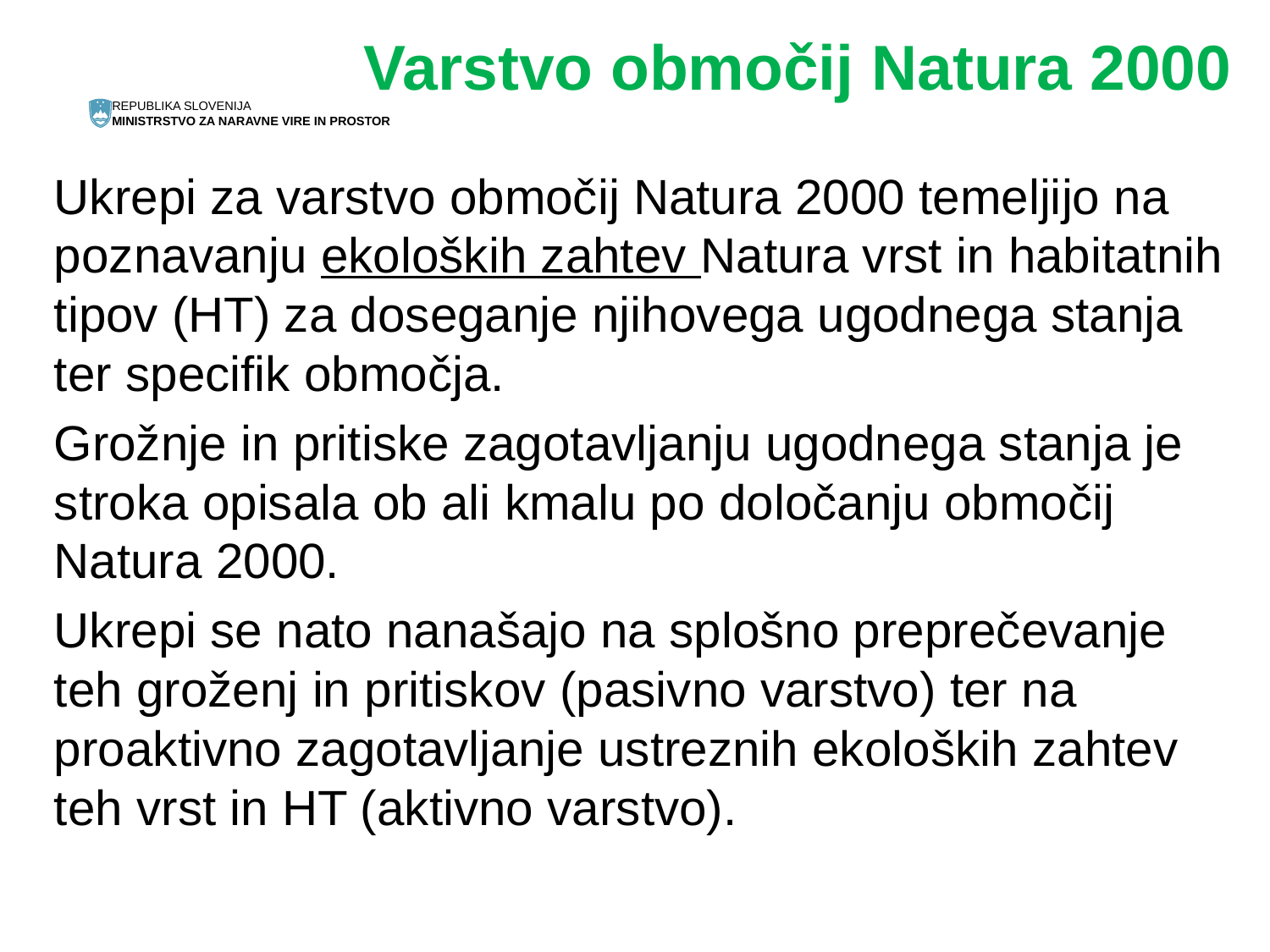

Varstvo območij Natura 2000
Ukrepi za varstvo območij Natura 2000 temeljijo na poznavanju ekoloških zahtev Natura vrst in habitatnih tipov (HT) za doseganje njihovega ugodnega stanja ter specifik območja.
Grožnje in pritiske zagotavljanju ugodnega stanja je stroka opisala ob ali kmalu po določanju območij Natura 2000.
Ukrepi se nato nanašajo na splošno preprečevanje teh groženj in pritiskov (pasivno varstvo) ter na proaktivno zagotavljanje ustreznih ekoloških zahtev teh vrst in HT (aktivno varstvo).